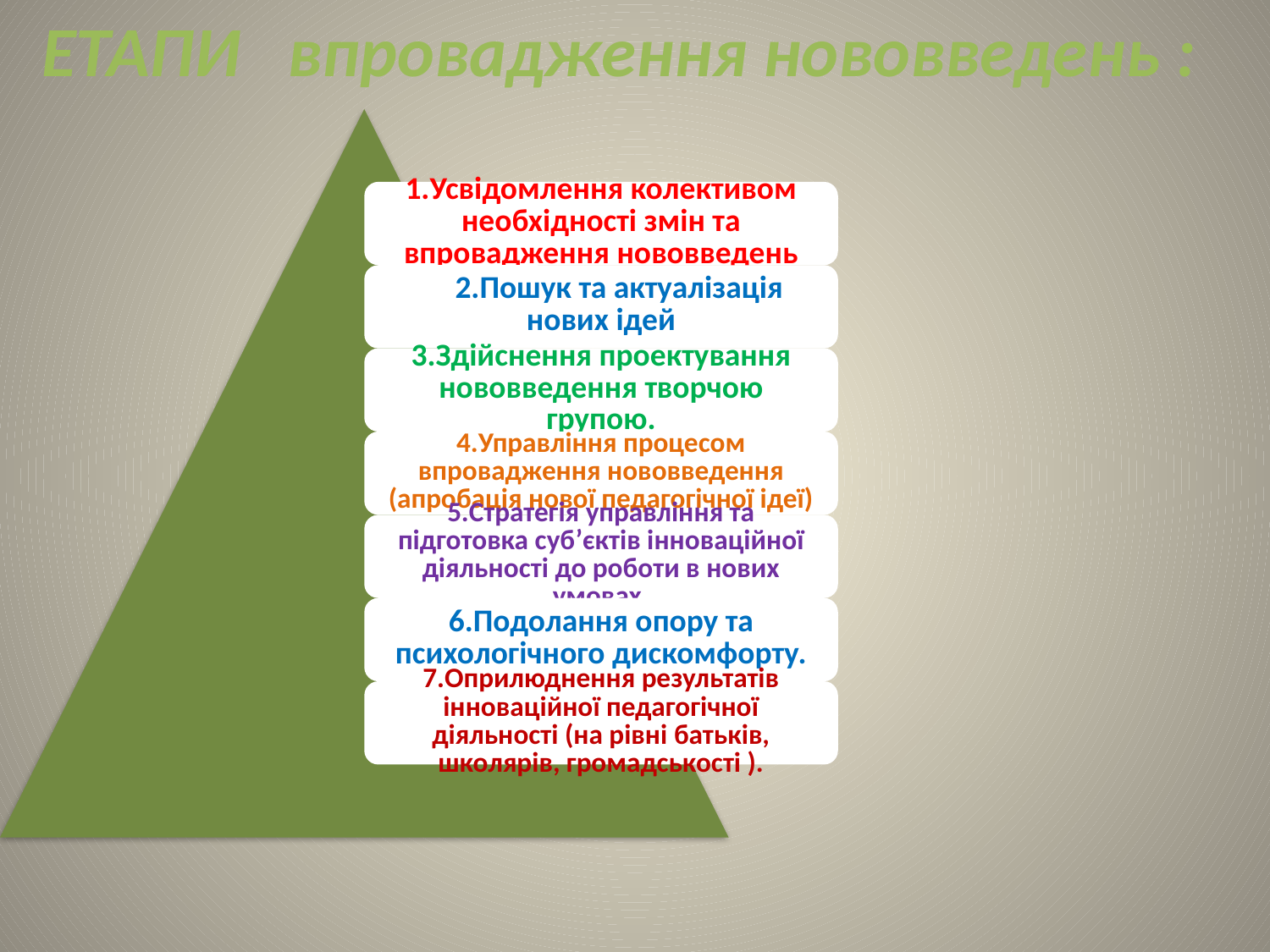

ЕТАПИ   впровадження нововведень :
1.Усвідомлення колективом необхідності змін та впровадження нововведень
         2.Пошук та актуалізація нових ідей
3.Здійснення проектування нововведення творчою групою.
7.Оприлюднення результатів інноваційної педагогічної діяльності (на рівні батьків, школярів, громадськості ).
6.Подолання опору та психологічного дискомфорту.